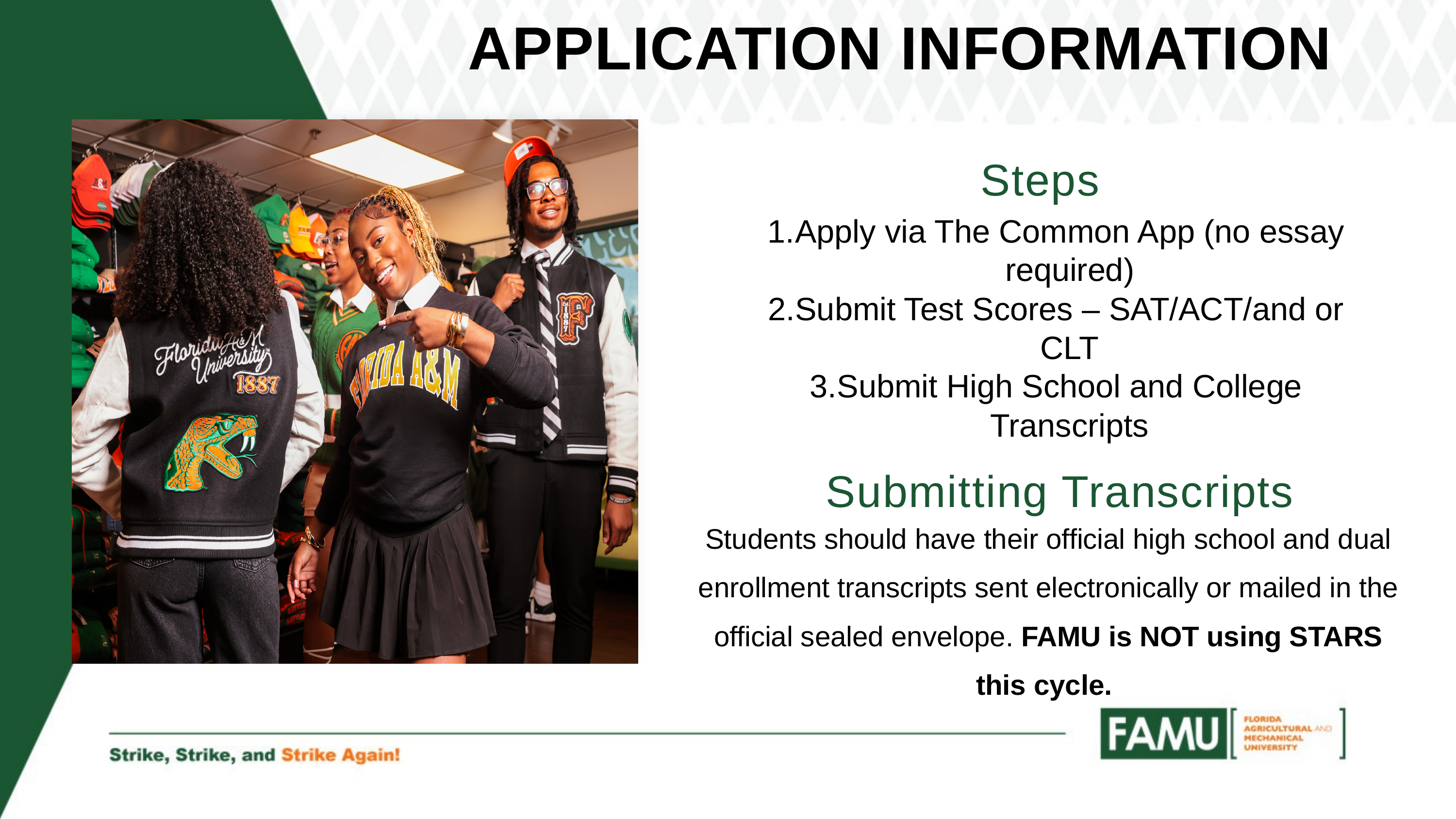

APPLICATION INFORMATION

Steps
Apply via The Common App (no essay required)
Submit Test Scores – SAT/ACT/and or CLT
Submit High School and College Transcripts
Submitting Transcripts
Students should have their official high school and dual enrollment transcripts sent electronically or mailed in the official sealed envelope. FAMU is NOT using STARS this cycle.